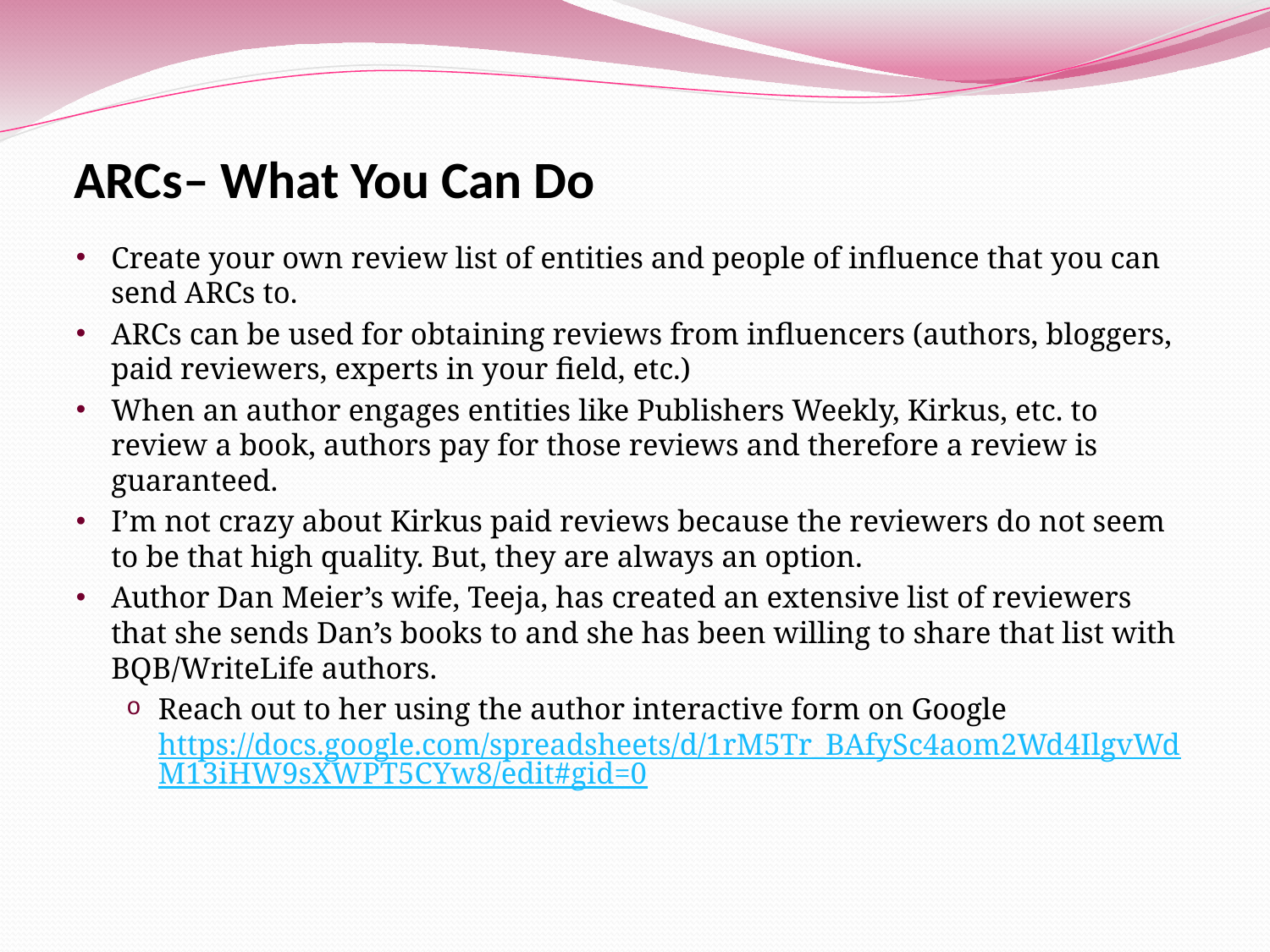

# ARCs– What You Can Do
Create your own review list of entities and people of influence that you can send ARCs to.
ARCs can be used for obtaining reviews from influencers (authors, bloggers, paid reviewers, experts in your field, etc.)
When an author engages entities like Publishers Weekly, Kirkus, etc. to review a book, authors pay for those reviews and therefore a review is guaranteed.
I’m not crazy about Kirkus paid reviews because the reviewers do not seem to be that high quality. But, they are always an option.
Author Dan Meier’s wife, Teeja, has created an extensive list of reviewers that she sends Dan’s books to and she has been willing to share that list with BQB/WriteLife authors.
Reach out to her using the author interactive form on Google https://docs.google.com/spreadsheets/d/1rM5Tr_BAfySc4aom2Wd4IlgvWdM13iHW9sXWPT5CYw8/edit#gid=0